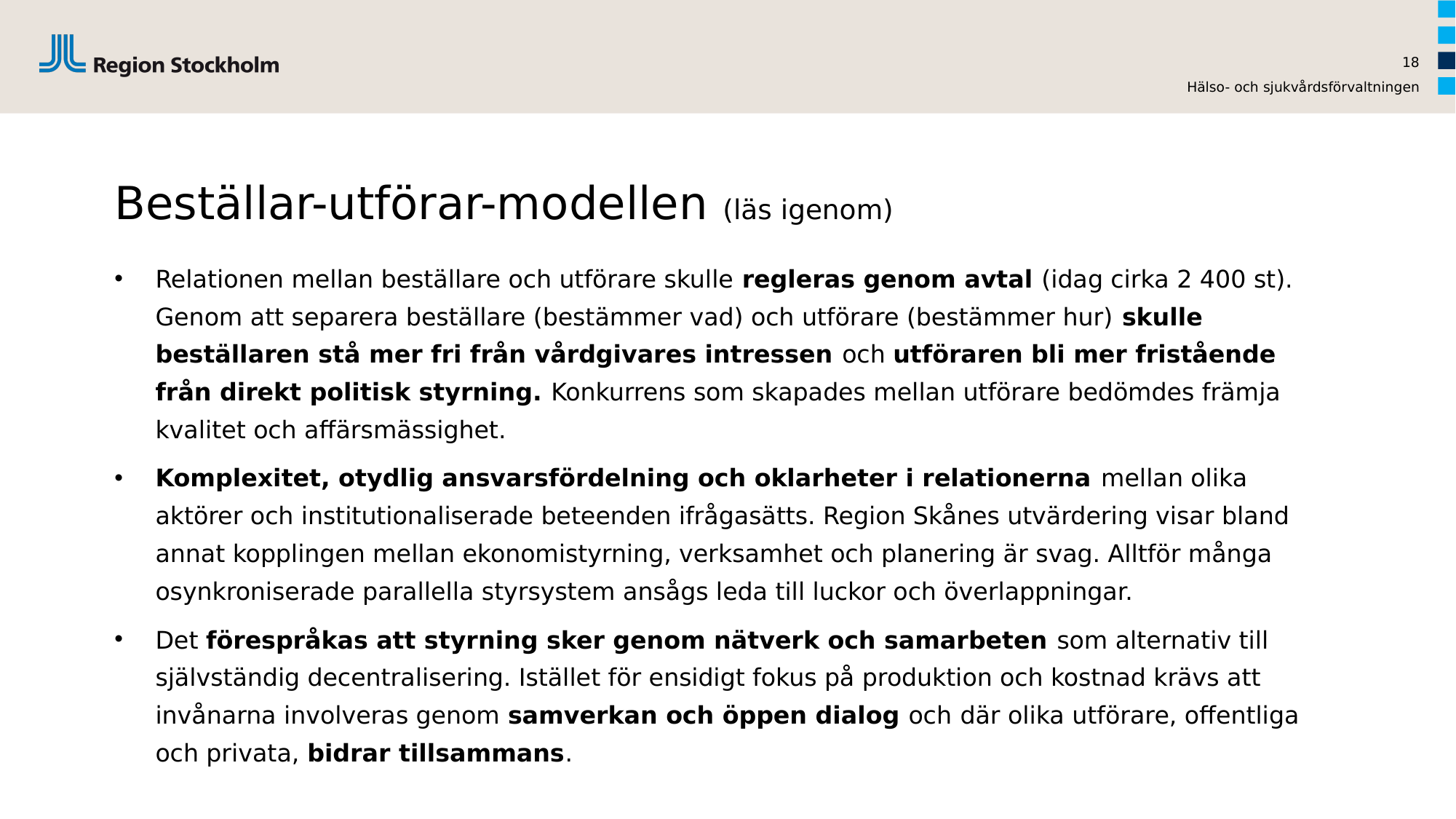

18
Hälso- och sjukvårdsförvaltningen
# Beställar-utförar-modellen (läs igenom)
Relationen mellan beställare och utförare skulle regleras genom avtal (idag cirka 2 400 st). Genom att separera beställare (bestämmer vad) och utförare (bestämmer hur) skulle beställaren stå mer fri från vårdgivares intressen och utföraren bli mer fristående från direkt politisk styrning. Konkurrens som skapades mellan utförare bedömdes främja kvalitet och affärsmässighet.
Komplexitet, otydlig ansvarsfördelning och oklarheter i relationerna mellan olika aktörer och institutionaliserade beteenden ifrågasätts. Region Skånes utvärdering visar bland annat kopplingen mellan ekonomistyrning, verksamhet och planering är svag. Alltför många osynkroniserade parallella styrsystem ansågs leda till luckor och överlappningar.
Det förespråkas att styrning sker genom nätverk och samarbeten som alternativ till självständig decentralisering. Istället för ensidigt fokus på produktion och kostnad krävs att invånarna involveras genom samverkan och öppen dialog och där olika utförare, offentliga och privata, bidrar tillsammans.